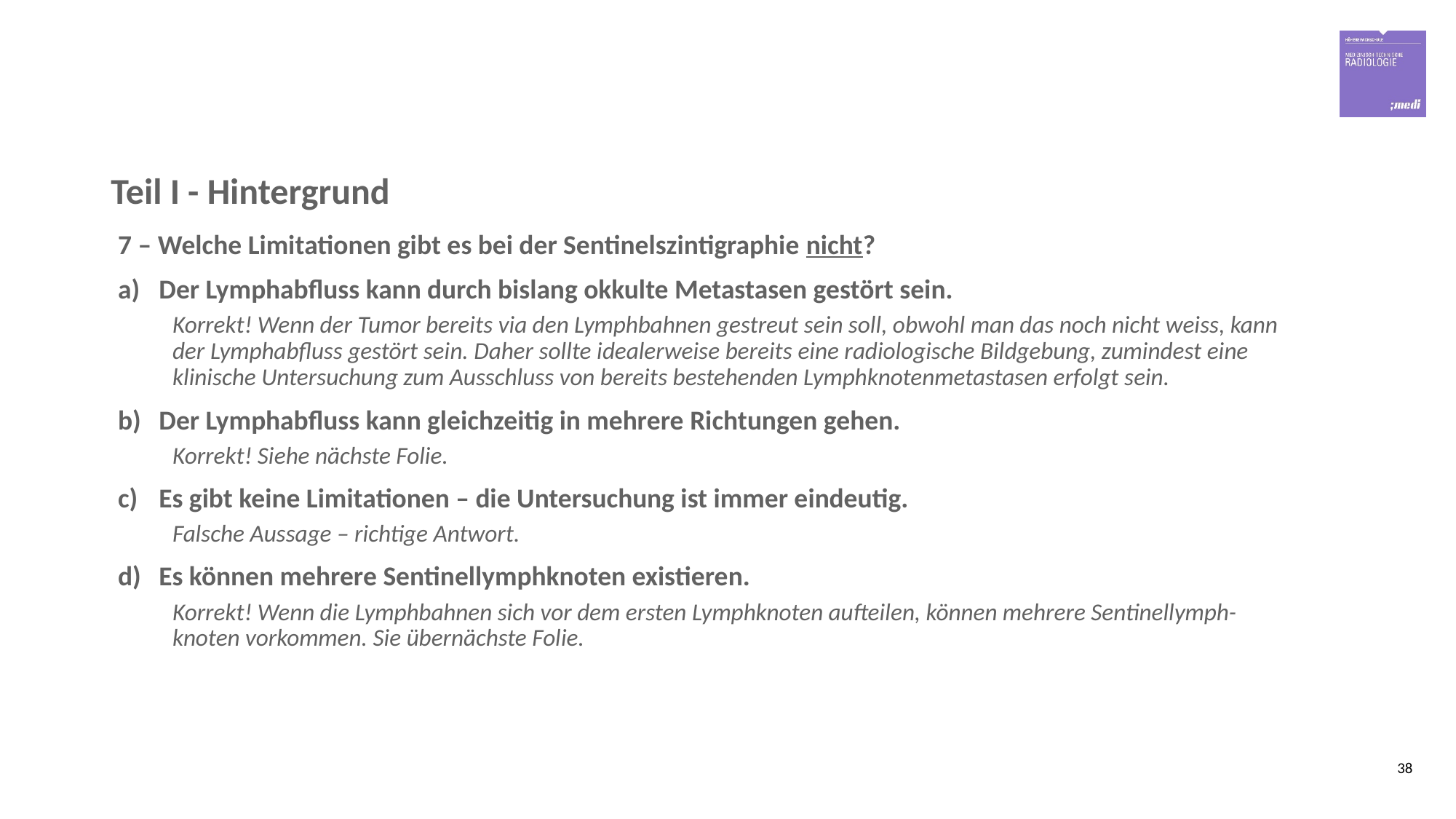

# Teil I - Hintergrund
7 – Welche Limitationen gibt es bei der Sentinelszintigraphie nicht?
Der Lymphabfluss kann durch bislang okkulte Metastasen gestört sein.
Korrekt! Wenn der Tumor bereits via den Lymphbahnen gestreut sein soll, obwohl man das noch nicht weiss, kann der Lymphabfluss gestört sein. Daher sollte idealerweise bereits eine radiologische Bildgebung, zumindest eine klinische Untersuchung zum Ausschluss von bereits bestehenden Lymphknotenmetastasen erfolgt sein.
Der Lymphabfluss kann gleichzeitig in mehrere Richtungen gehen.
Korrekt! Siehe nächste Folie.
Es gibt keine Limitationen – die Untersuchung ist immer eindeutig.
Falsche Aussage – richtige Antwort.
Es können mehrere Sentinellymphknoten existieren.
Korrekt! Wenn die Lymphbahnen sich vor dem ersten Lymphknoten aufteilen, können mehrere Sentinellymph-knoten vorkommen. Sie übernächste Folie.
38